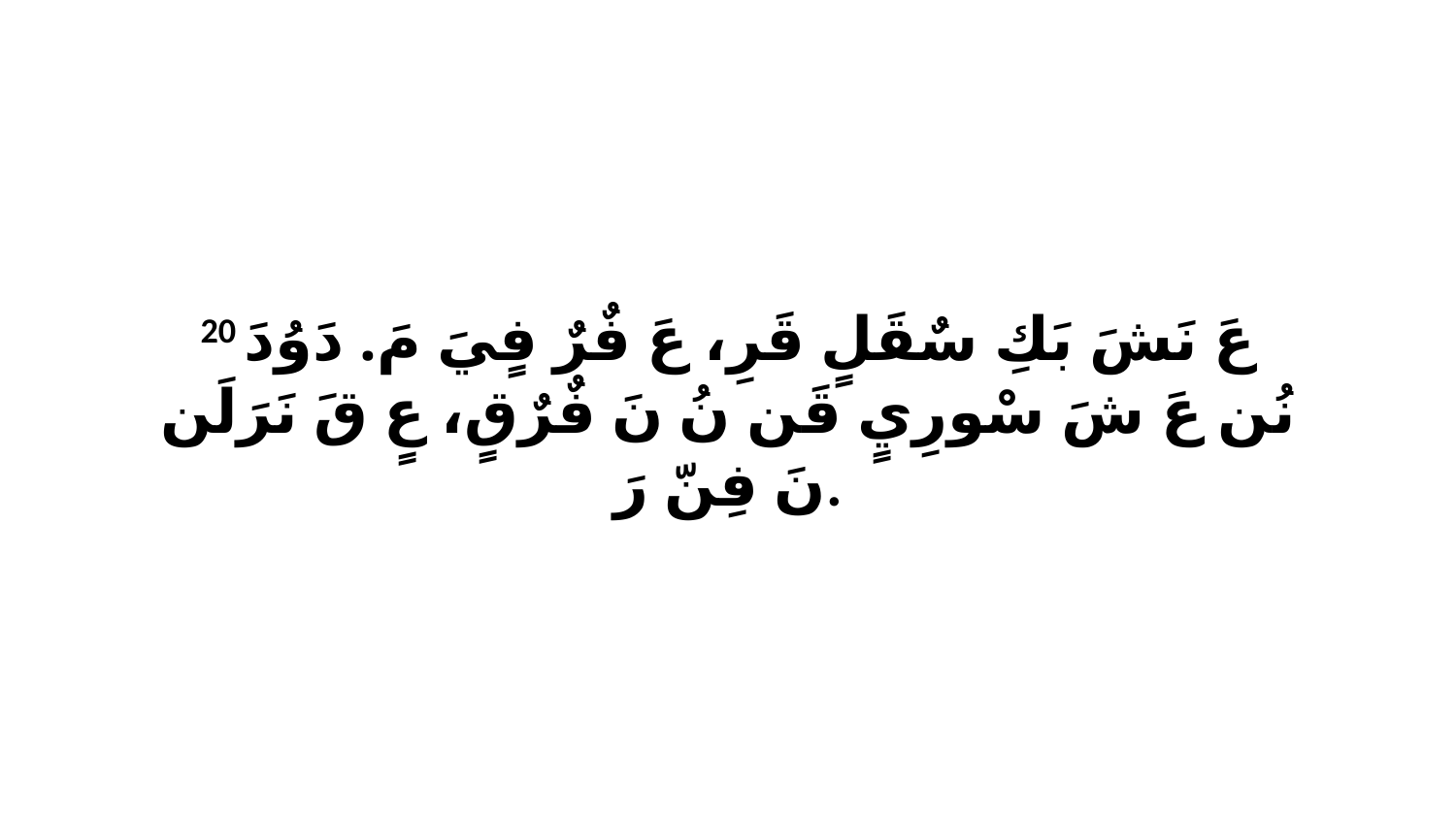

20 عَ نَشَ بَكِ سٌقَلٍ قَرِ، عَ فٌرٌ فٍيَ مَ. دَوُدَ نُن عَ شَ سْورِيٍ قَن نُ نَ فٌرٌقٍ، عٍ قَ نَرَلَن نَ فِنّ رَ.